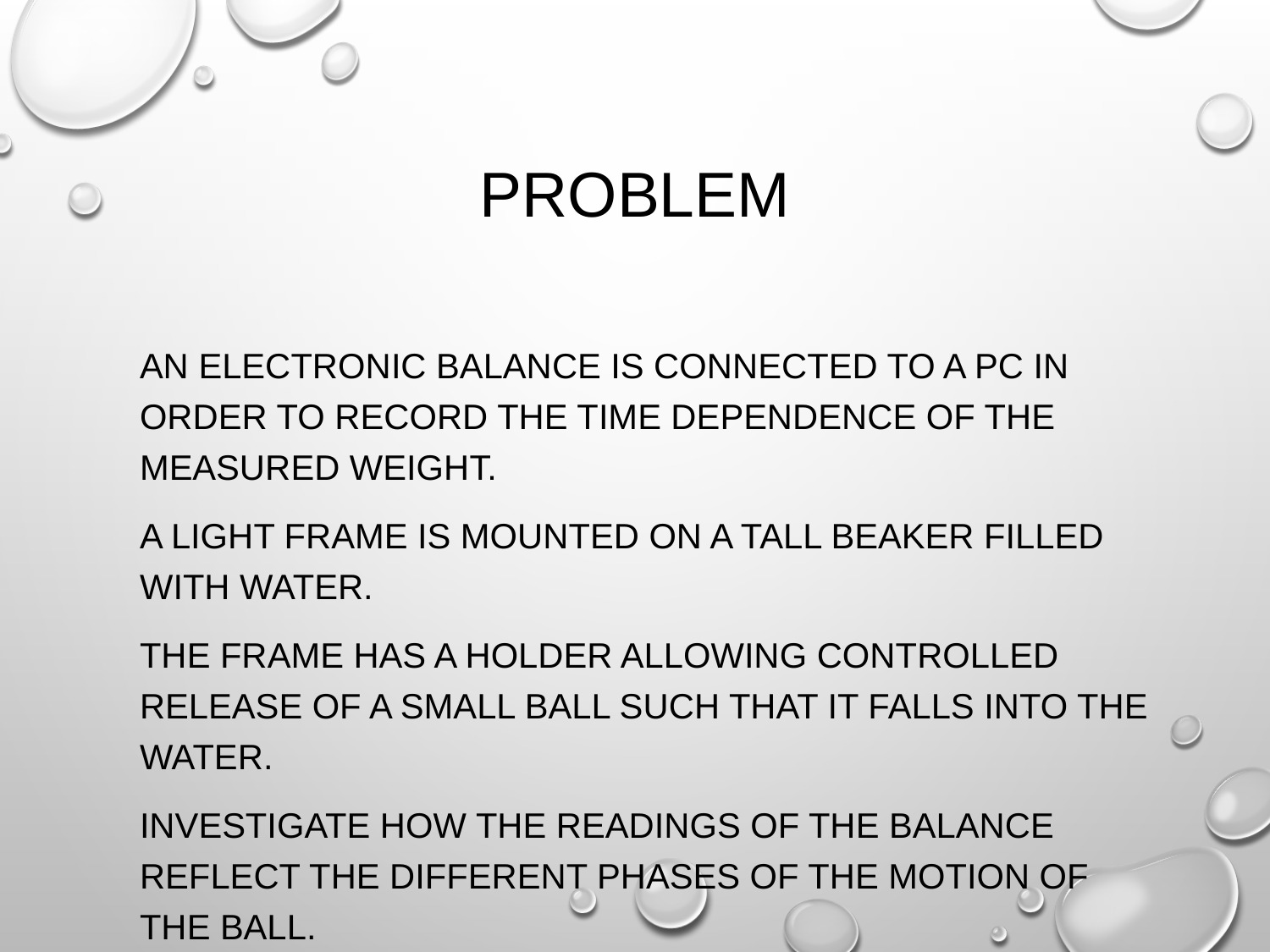

# Problem
	An electronic balance is connected to a PC in order to record the time dependence of the measured weight.
	A light frame is mounted on a tall beaker filled with water.
	The frame has a holder allowing controlled release of a small ball such that it falls into the water.
	Investigate how the readings of the balance reflect the different phases of the motion of the ball.